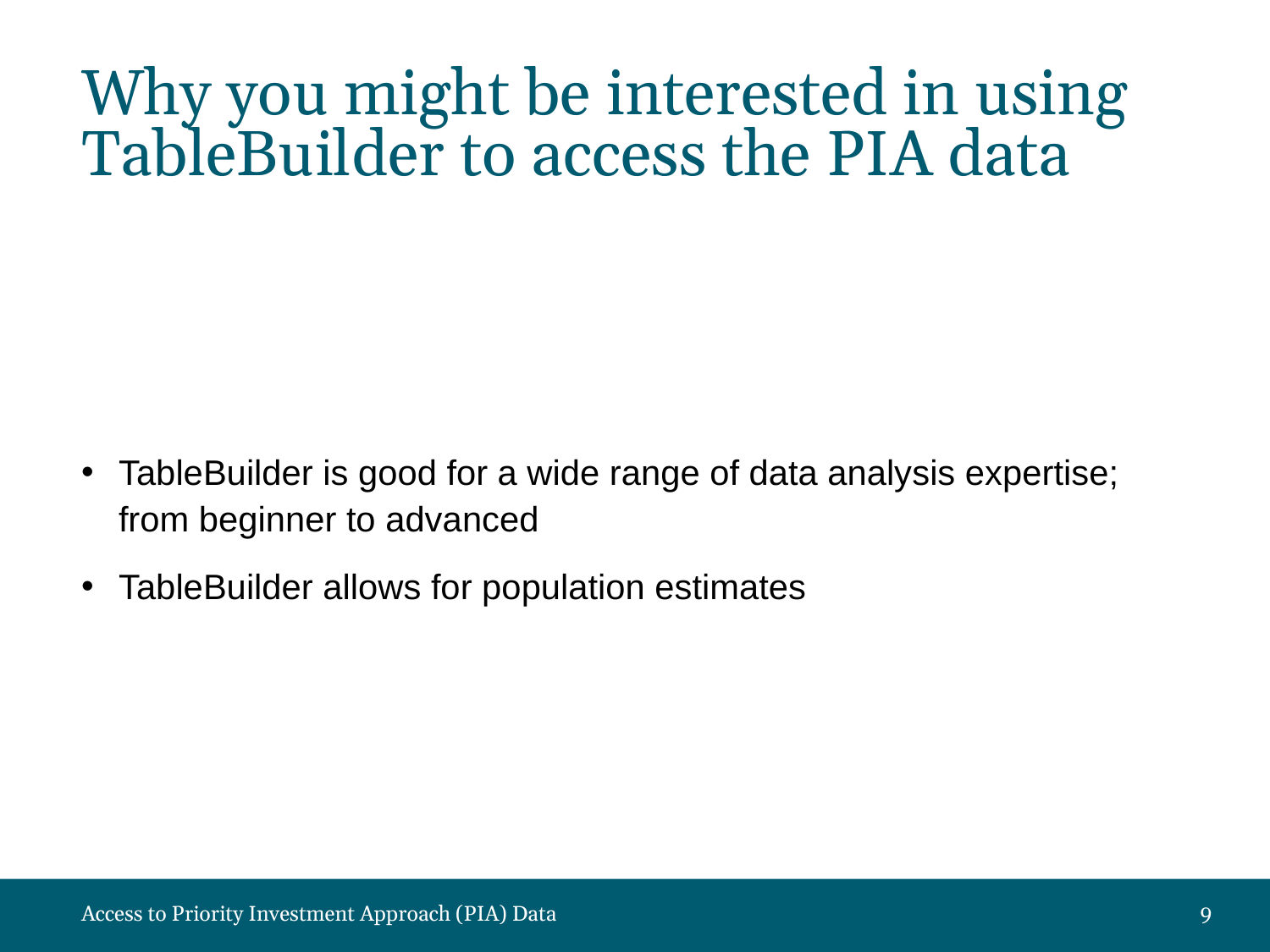

# Why you might be interested in using TableBuilder to access the PIA data
TableBuilder is good for a wide range of data analysis expertise; from beginner to advanced
TableBuilder allows for population estimates
Access to Priority Investment Approach (PIA) Data
9